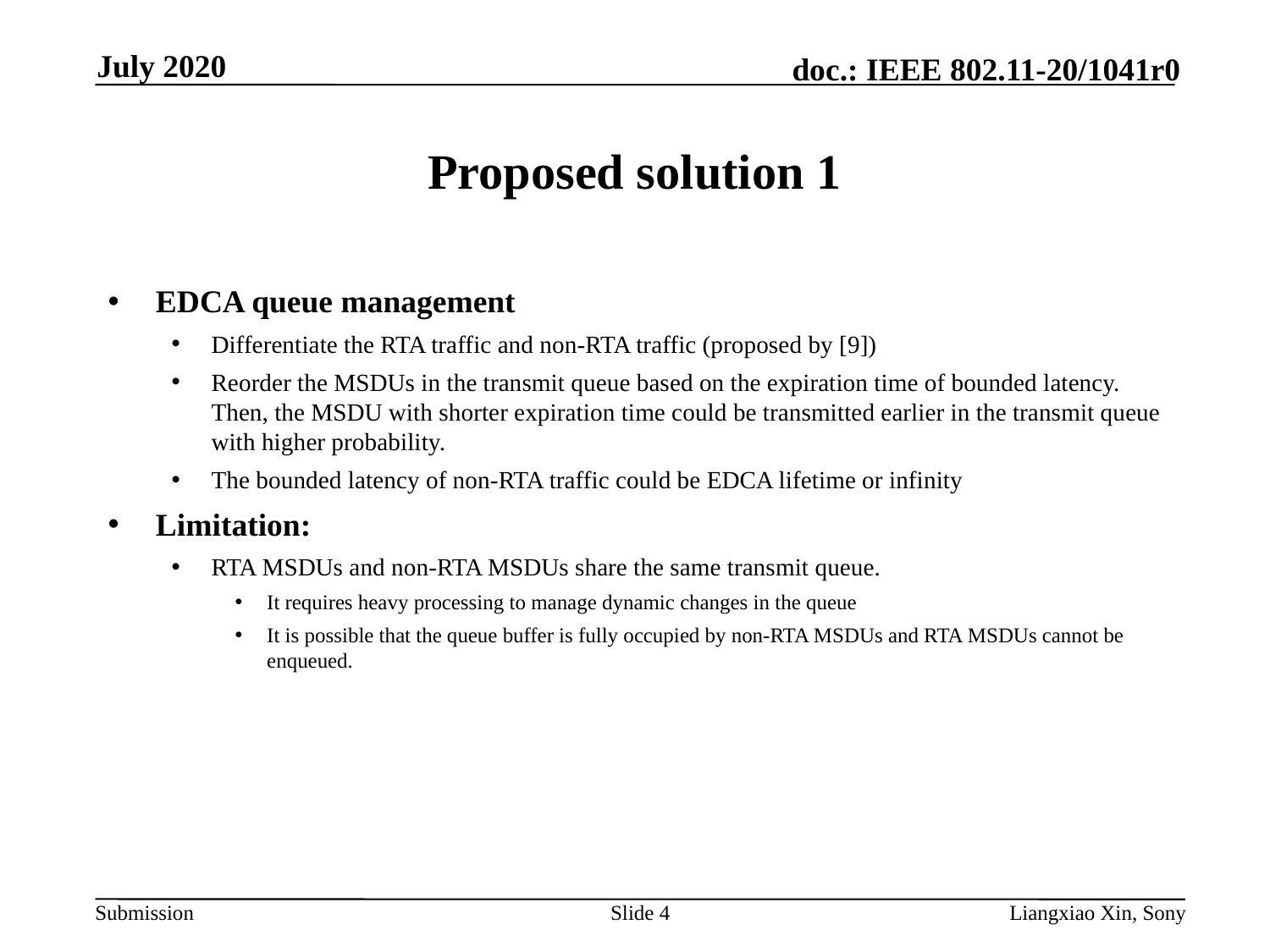

July 2020
# Proposed solution 1
EDCA queue management
Differentiate the RTA traffic and non-RTA traffic (proposed by [9])
Reorder the MSDUs in the transmit queue based on the expiration time of bounded latency. Then, the MSDU with shorter expiration time could be transmitted earlier in the transmit queue with higher probability.
The bounded latency of non-RTA traffic could be EDCA lifetime or infinity
Limitation:
RTA MSDUs and non-RTA MSDUs share the same transmit queue.
It requires heavy processing to manage dynamic changes in the queue
It is possible that the queue buffer is fully occupied by non-RTA MSDUs and RTA MSDUs cannot be enqueued.
Slide 4
Liangxiao Xin, Sony